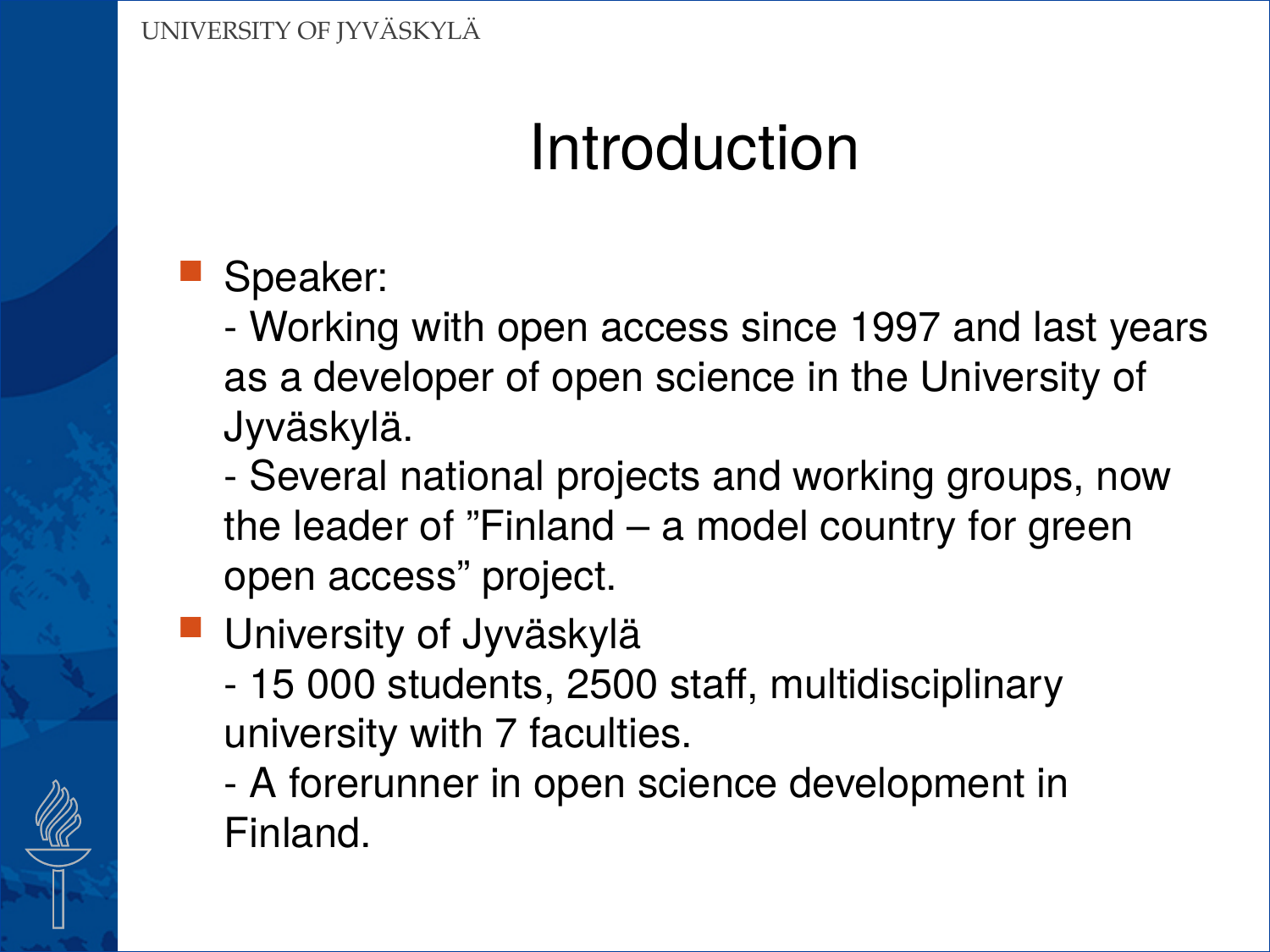

# Introduction
Speaker:
- Working with open access since 1997 and last years as a developer of open science in the University of Jyväskylä.
- Several national projects and working groups, now the leader of ”Finland – a model country for green open access” project.
University of Jyväskylä
- 15 000 students, 2500 staff, multidisciplinary university with 7 faculties.
- A forerunner in open science development in Finland.